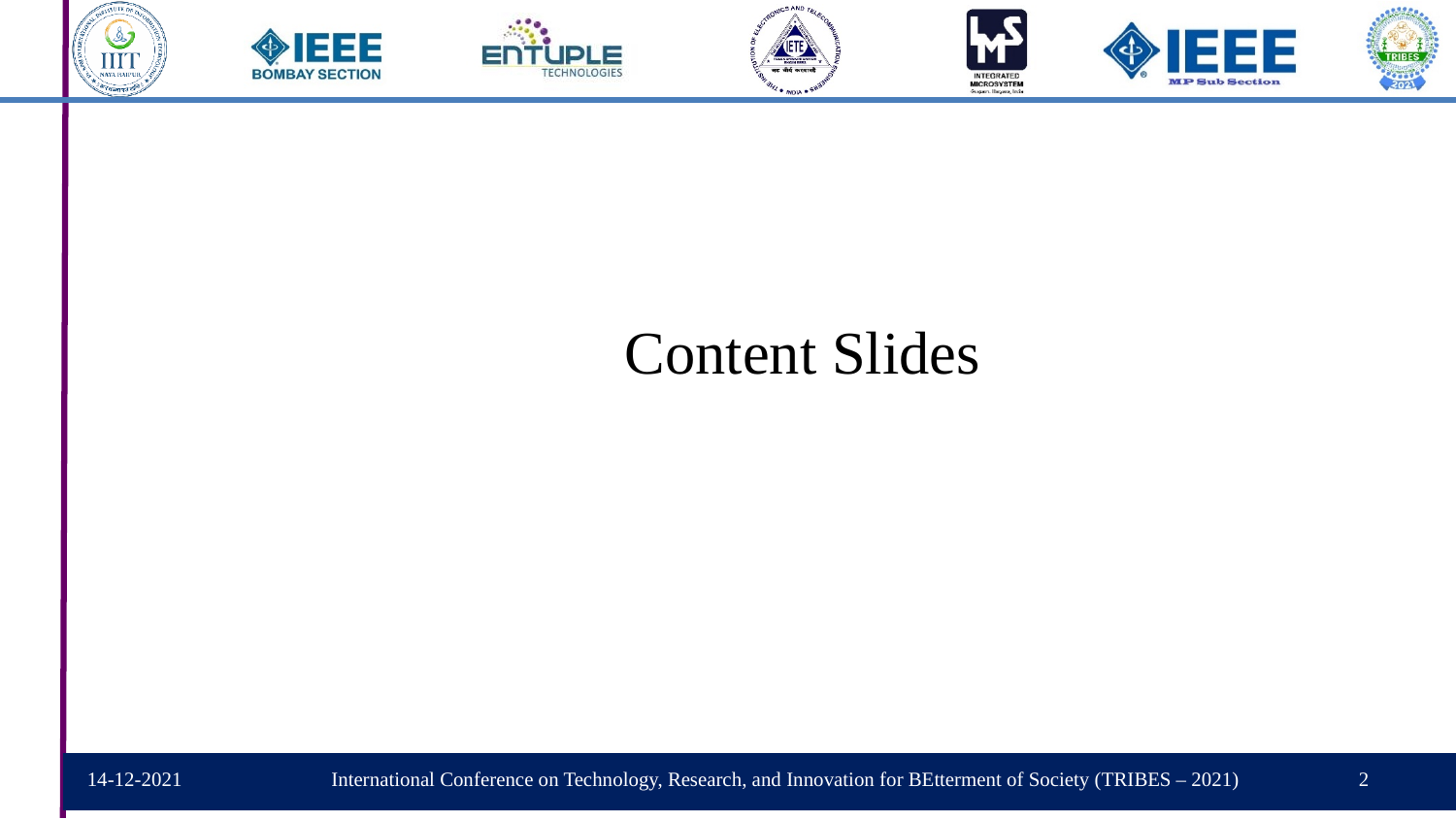

Paper Title & Paper ID
Content Slides
Speaker Name:
Affiliation:
Date:

14-12-2021
International Conference on Technology, Research, and Innovation for BEtterment of Society (tribes – 2021)
2